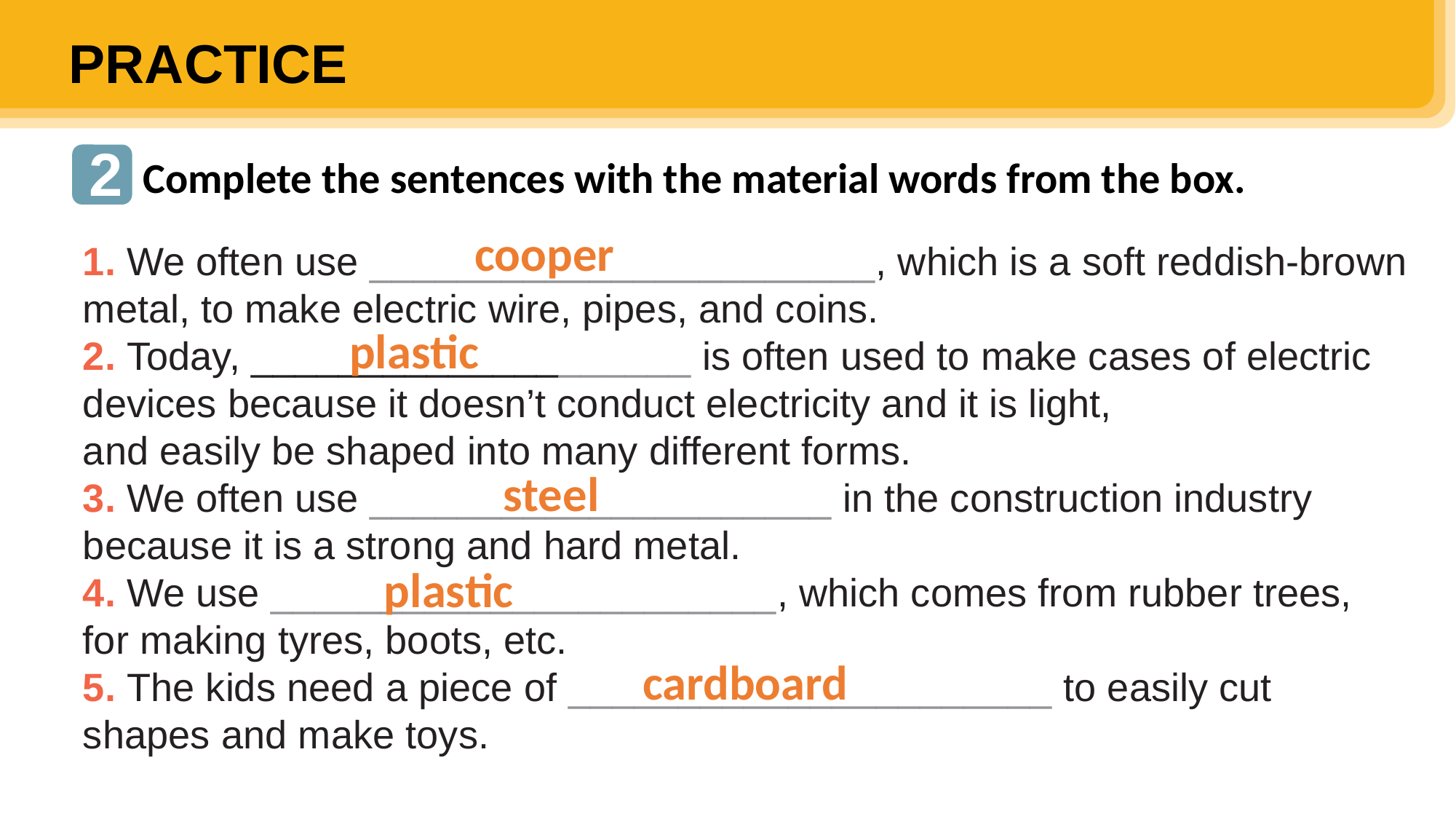

PRACTICE
cooper
2

Complete the sentences with the material words from the box.
cooper
1. We often use _______________________, which is a soft reddish-brown metal, to make electric wire, pipes, and coins.
2. Today, ____________________ is often used to make cases of electric devices because it doesn’t conduct electricity and it is light,
and easily be shaped into many different forms.
3. We often use _____________________ in the construction industry because it is a strong and hard metal.
4. We use _______________________, which comes from rubber trees, for making tyres, boots, etc.
5. The kids need a piece of ______________________ to easily cut shapes and make toys.
plastic
steel
plastic
cardboard